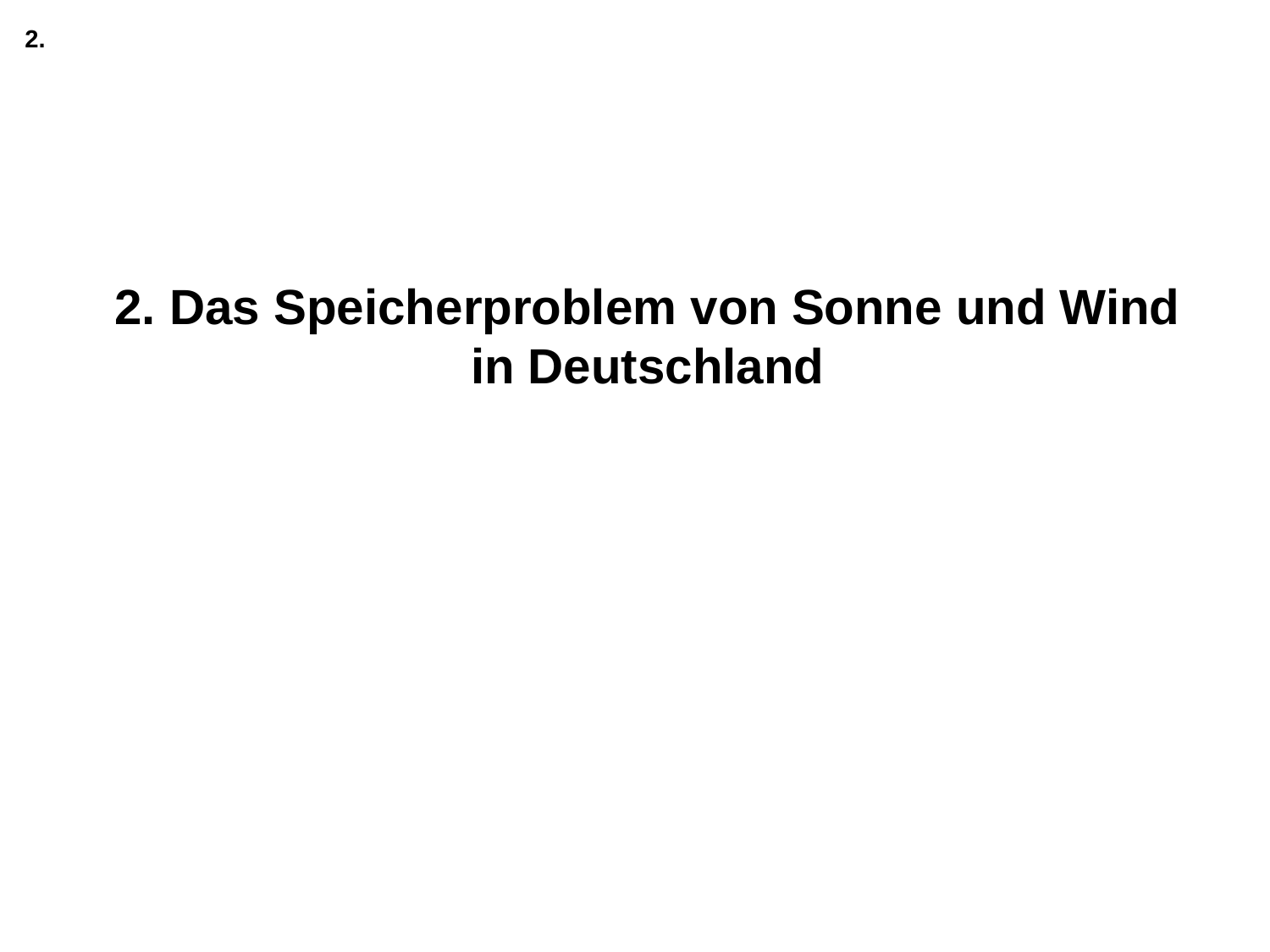

2.
2. Das Speicherproblem von Sonne und Wind in Deutschland